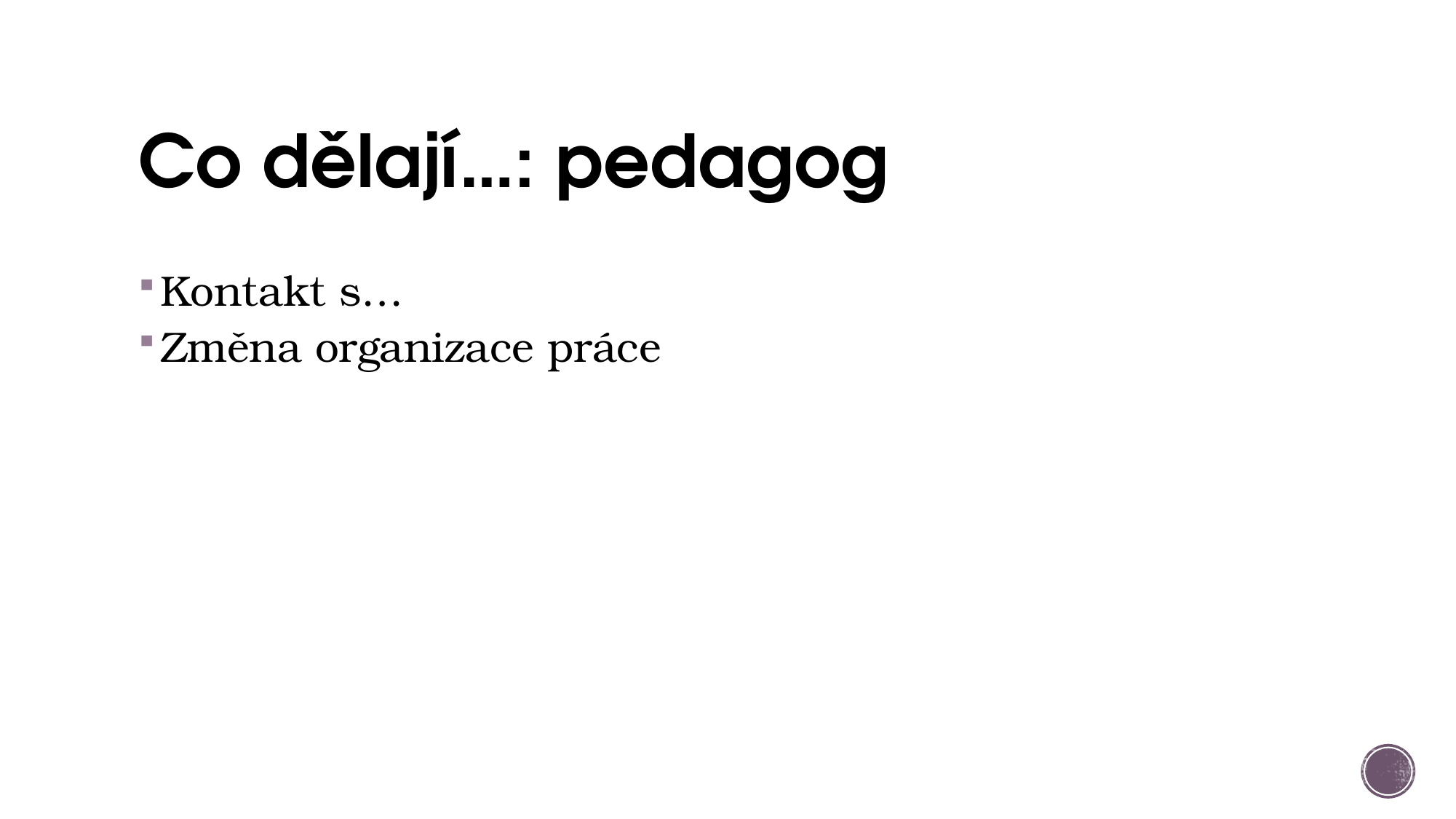

# Co dělají…: pedagog
Kontakt s…
Změna organizace práce